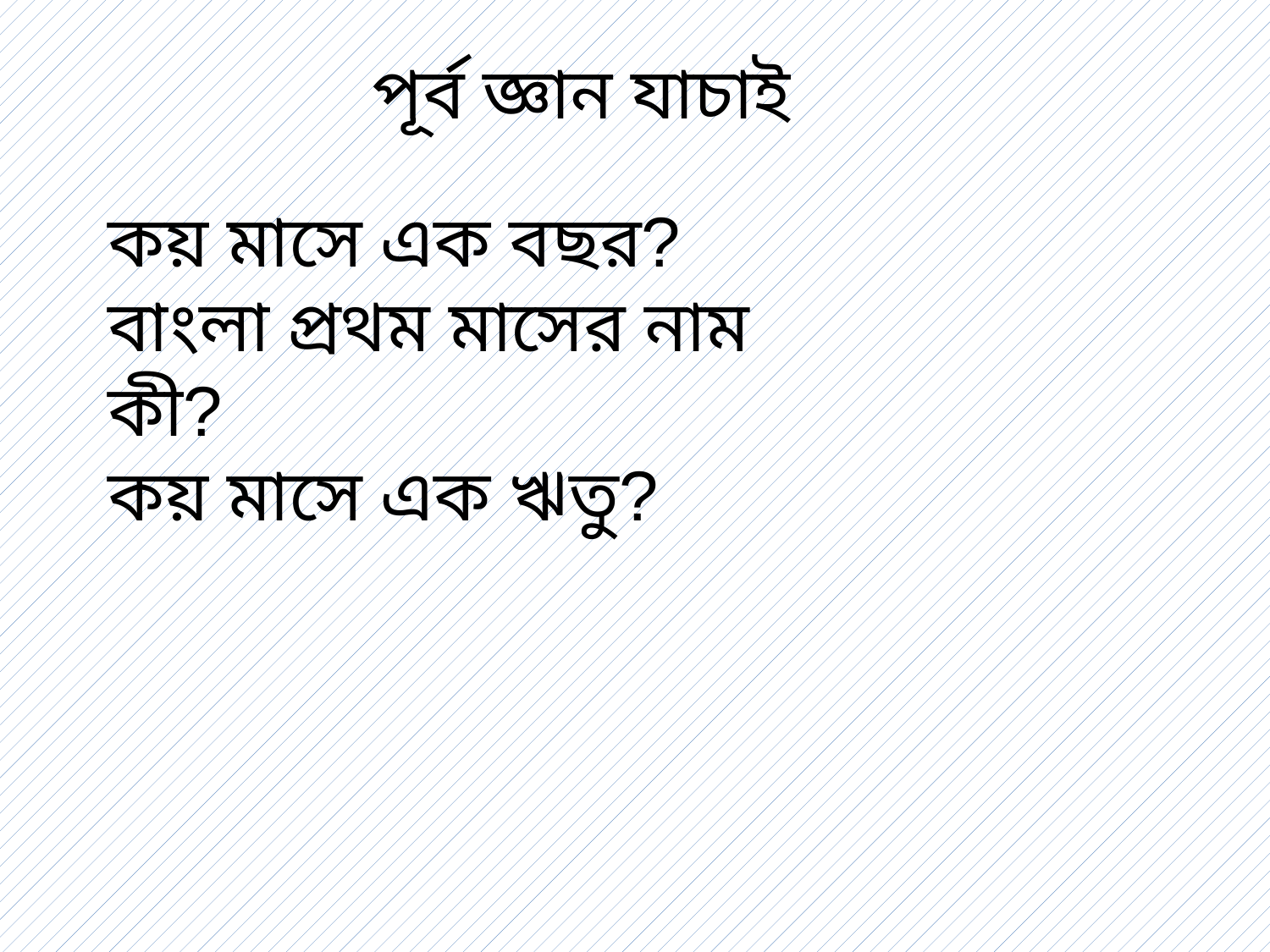

পূর্ব জ্ঞান যাচাই
কয় মাসে এক বছর?
বাংলা প্রথম মাসের নাম কী?
কয় মাসে এক ঋতু?